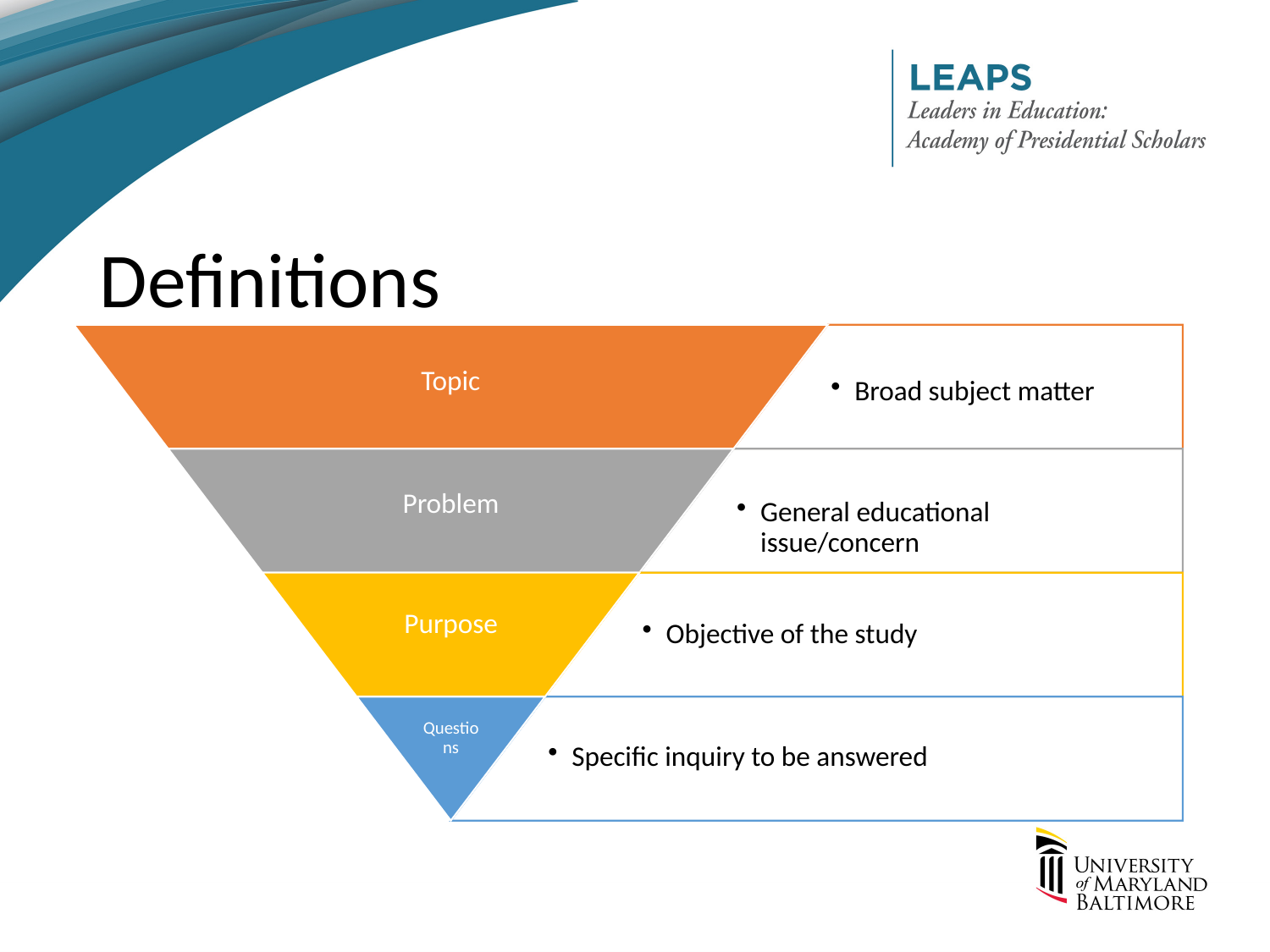

# Definitions
Broad subject matter
Topic
General educational issue/concern
Problem
Objective of the study
Purpose
Specific inquiry to be answered
Questions